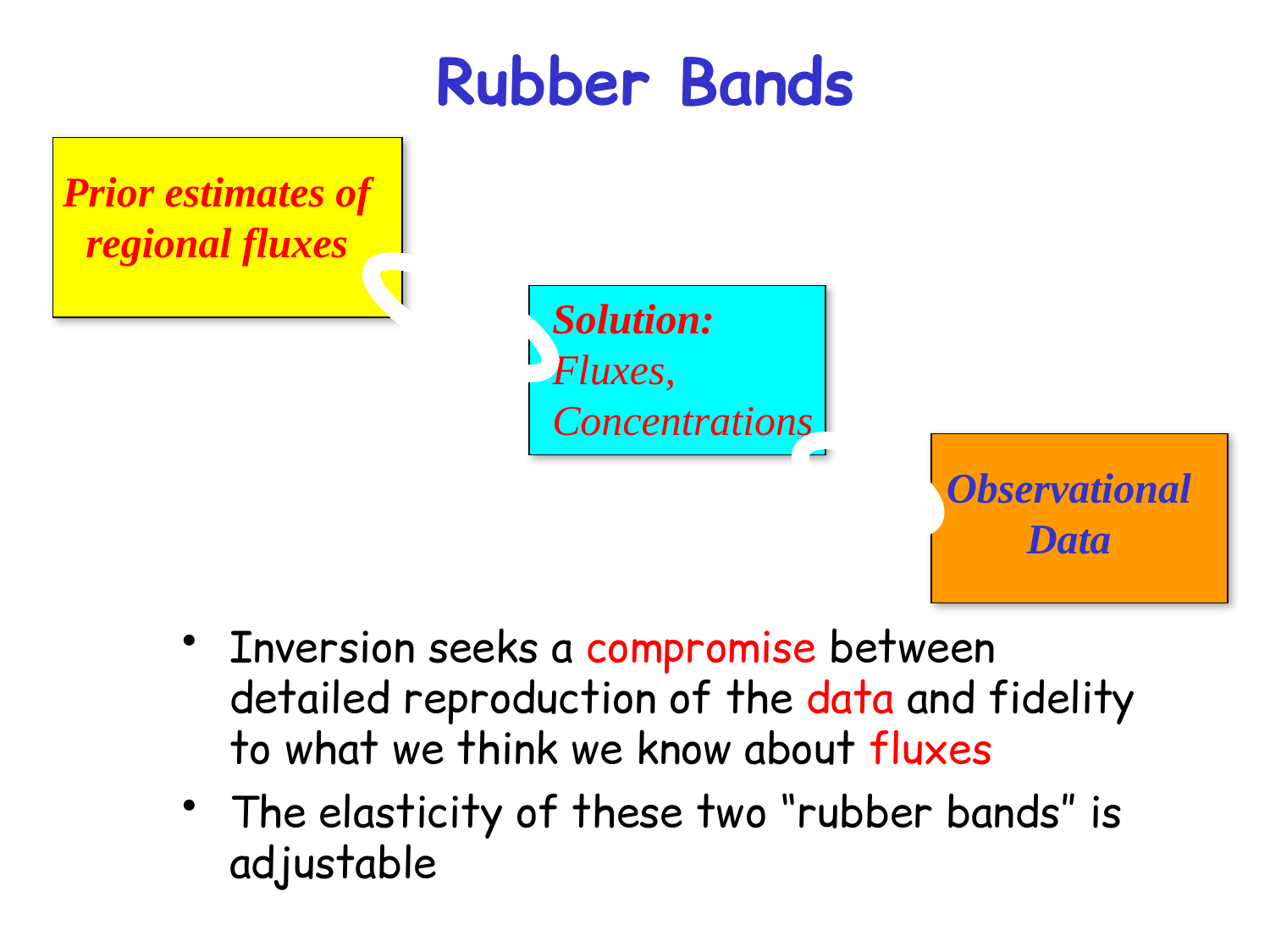

# Rubber Bands

Prior estimates of regional fluxes

Solution:
Fluxes, Concentrations

Observational Data

Inversion seeks a compromise between detailed reproduction of the data and fidelity to what we think we know about fluxes
The elasticity of these two “rubber bands” is adjustable